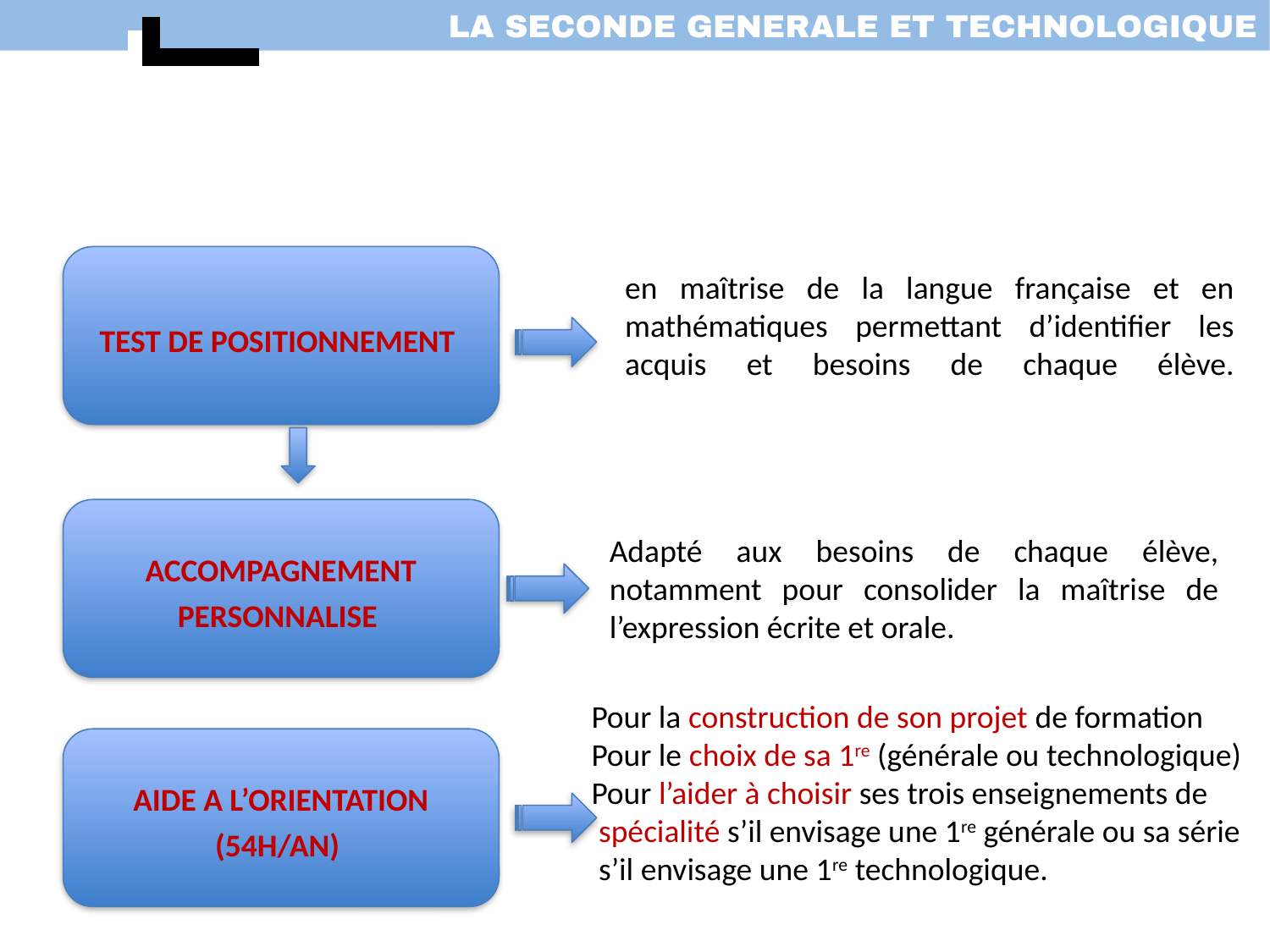

Test de positionnement
en maîtrise de la langue française et en mathématiques permettant d’identifier les acquis et besoins de chaque élève.

ACCOMPAGNEMENT PERSONNALISE
Adapté aux besoins de chaque élève, notamment pour consolider la maîtrise de l’expression écrite et orale.

Pour la construction de son projet de formation
Pour le choix de sa 1re (générale ou technologique)
Pour l’aider à choisir ses trois enseignements de
 spécialité s’il envisage une 1re générale ou sa série
 s’il envisage une 1re technologique.
AIDE A L’ORIENTATION
(54h/an)